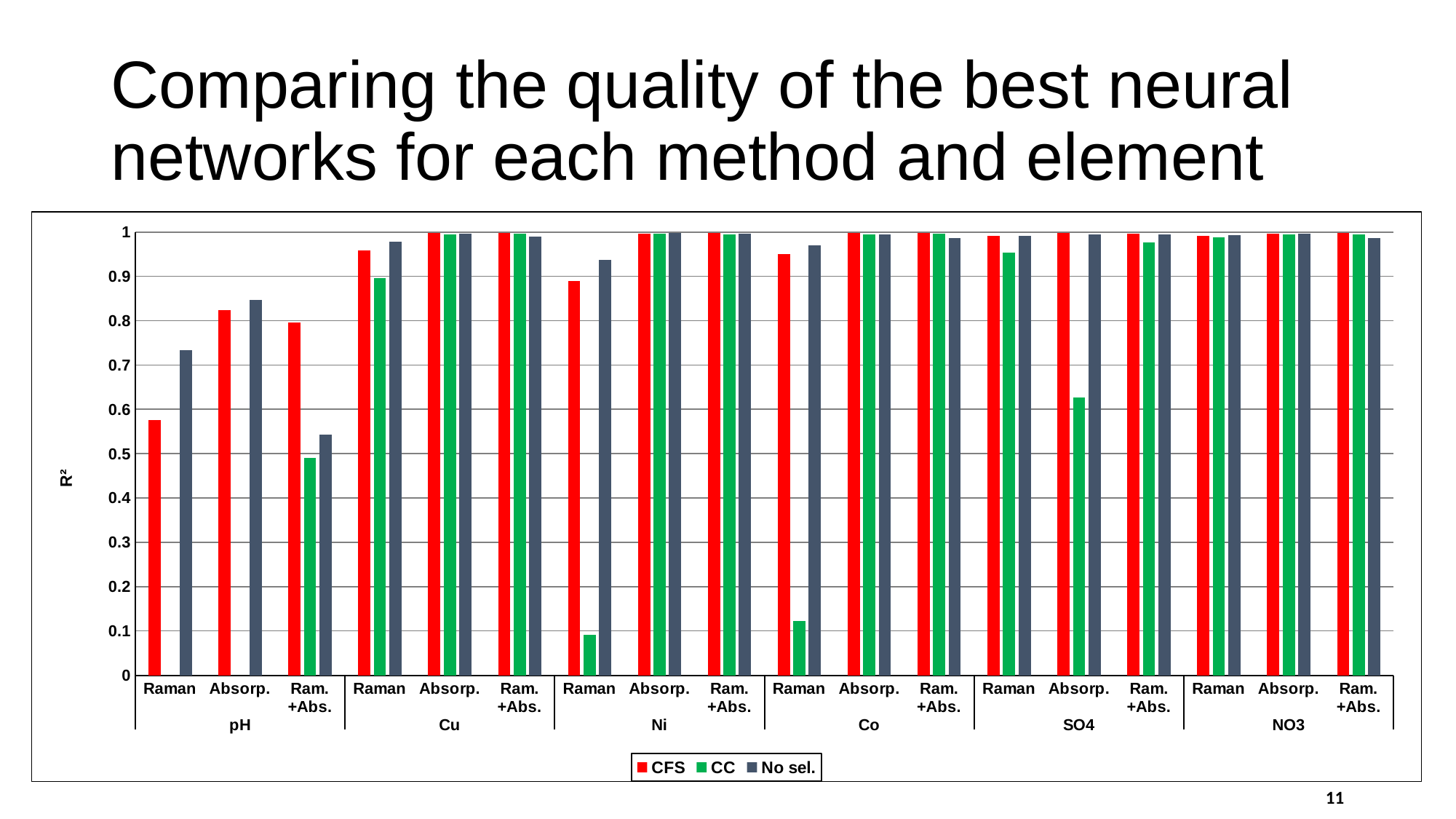

# Comparing the quality of the best neural networks for each method and element

### Chart

| Category | CFS | CC | No sel. |
|---|---|---|---|
| Raman | 0.57622 | -0.9526 | 0.7343999999999999 |
| Absorp. | 0.8244800000000001 | -0.3194 | 0.8464499999999999 |
| Ram. +Abs. | 0.7962 | 0.4899833333333334 | 0.5433 |
| Raman | 0.95792 | 0.8956000000000001 | 0.9782500000000001 |
| Absorp. | 0.9976200000000001 | 0.9942 | 0.9966 |
| Ram. +Abs. | 0.9988 | 0.9956166666666667 | 0.98975 |
| Raman | 0.8893599999999999 | 0.09185 | 0.938 |
| Absorp. | 0.99678 | 0.997 | 0.9984999999999999 |
| Ram. +Abs. | 0.9982 | 0.9952666666666667 | 0.9956 |
| Raman | 0.9500399999999999 | 0.12229999999999999 | 0.9705 |
| Absorp. | 0.9978999999999999 | 0.99485 | 0.9950000000000001 |
| Ram. +Abs. | 0.9988 | 0.9962666666666667 | 0.987 |
| Raman | 0.99122 | 0.9544999999999999 | 0.99235 |
| Absorp. | 0.9974000000000001 | 0.6274 | 0.995 |
| Ram. +Abs. | 0.9963 | 0.976 | 0.99545 |
| Raman | 0.9920200000000001 | 0.9875499999999999 | 0.9932000000000001 |
| Absorp. | 0.9965399999999999 | 0.9942 | 0.99695 |
| Ram. +Abs. | 0.9978 | 0.994 | 0.9857999999999999 |
11